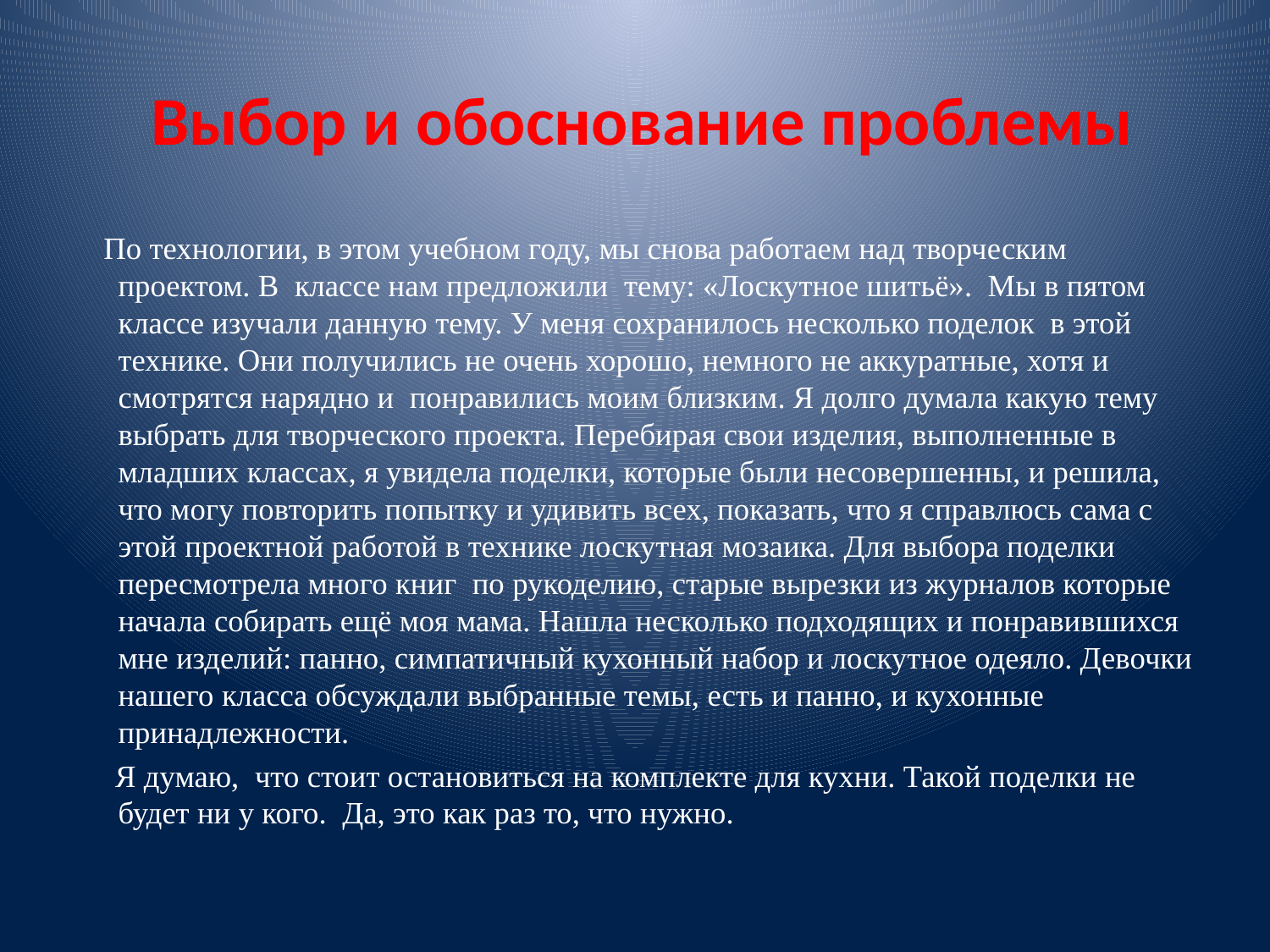

# Выбор и обоснование проблемы
          По технологии, в этом учебном году, мы снова работаем над творческим проектом. В  классе нам предложили  тему: «Лоскутное шитьё».  Мы в пятом классе изучали данную тему. У меня сохранилось несколько поделок  в этой технике. Они получились не очень хорошо, немного не аккуратные, хотя и смотрятся нарядно и  понравились моим близким. Я долго думала какую тему выбрать для творческого проекта. Перебирая свои изделия, выполненные в младших классах, я увидела поделки, которые были несовершенны, и решила,  что могу повторить попытку и удивить всех, показать, что я справлюсь сама с этой проектной работой в технике лоскутная мозаика. Для выбора поделки пересмотрела много книг  по рукоделию, старые вырезки из журналов которые начала собирать ещё моя мама. Нашла несколько подходящих и понравившихся мне изделий: панно, симпатичный кухонный набор и лоскутное одеяло. Девочки нашего класса обсуждали выбранные темы, есть и панно, и кухонные принадлежности.
     Я думаю,  что стоит остановиться на комплекте для кухни. Такой поделки не будет ни у кого.  Да, это как раз то, что нужно.